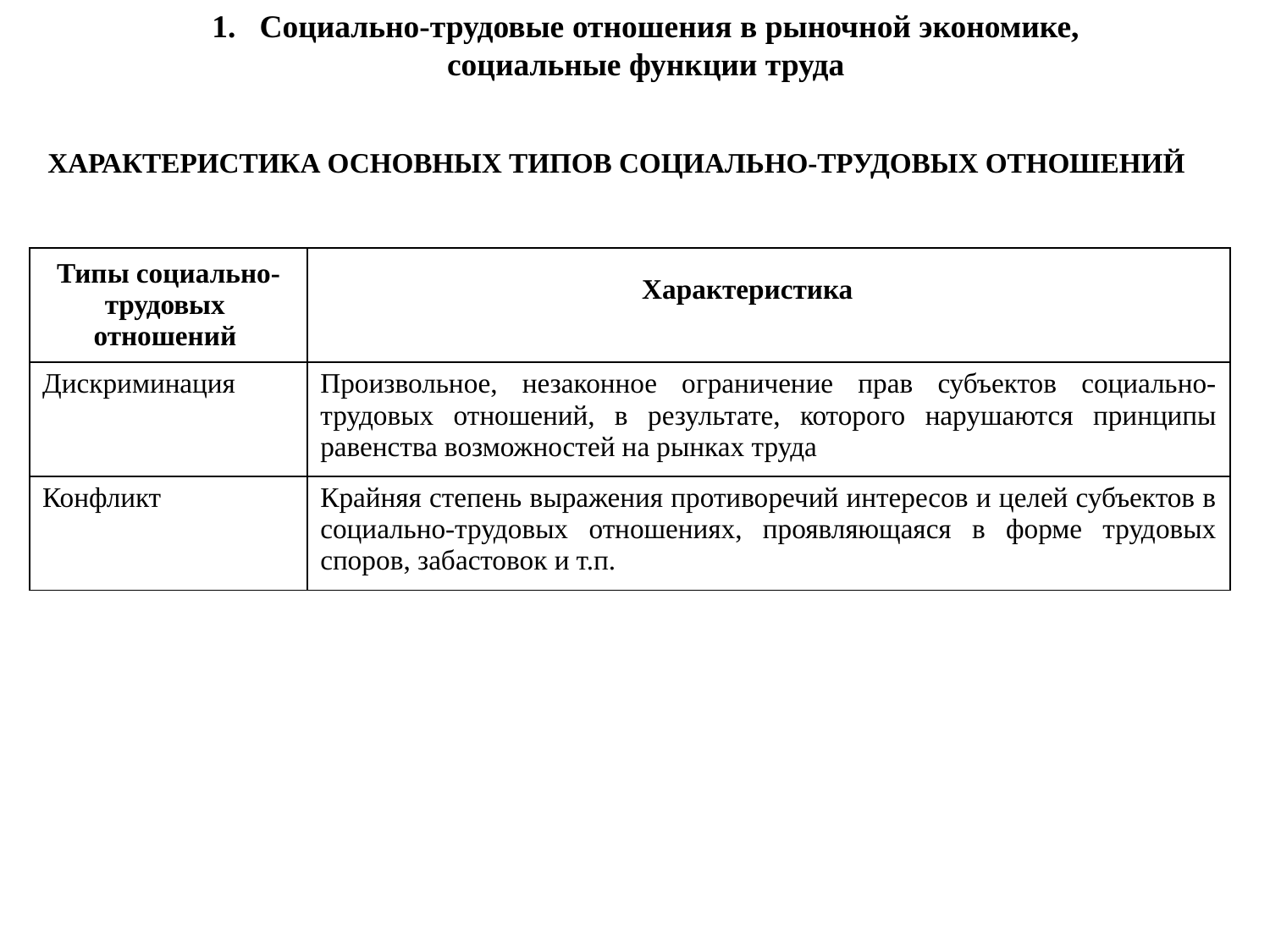

Социально-трудовые отношения в рыночной экономике,
социальные функции труда
ХАРАКТЕРИСТИКА ОСНОВНЫХ ТИПОВ СОЦИАЛЬНО-ТРУДОВЫХ ОТНОШЕНИЙ
| Типы социально-трудовых отношений | Характеристика |
| --- | --- |
| Дискриминация | Произвольное, незаконное ограничение прав субъектов социально-трудовых отношений, в результате, которого нарушаются принципы равенства возможностей на рынках труда |
| Конфликт | Крайняя степень выражения противоречий интересов и целей субъектов в социально-трудовых отношениях, проявляющаяся в форме трудовых споров, забастовок и т.п. |